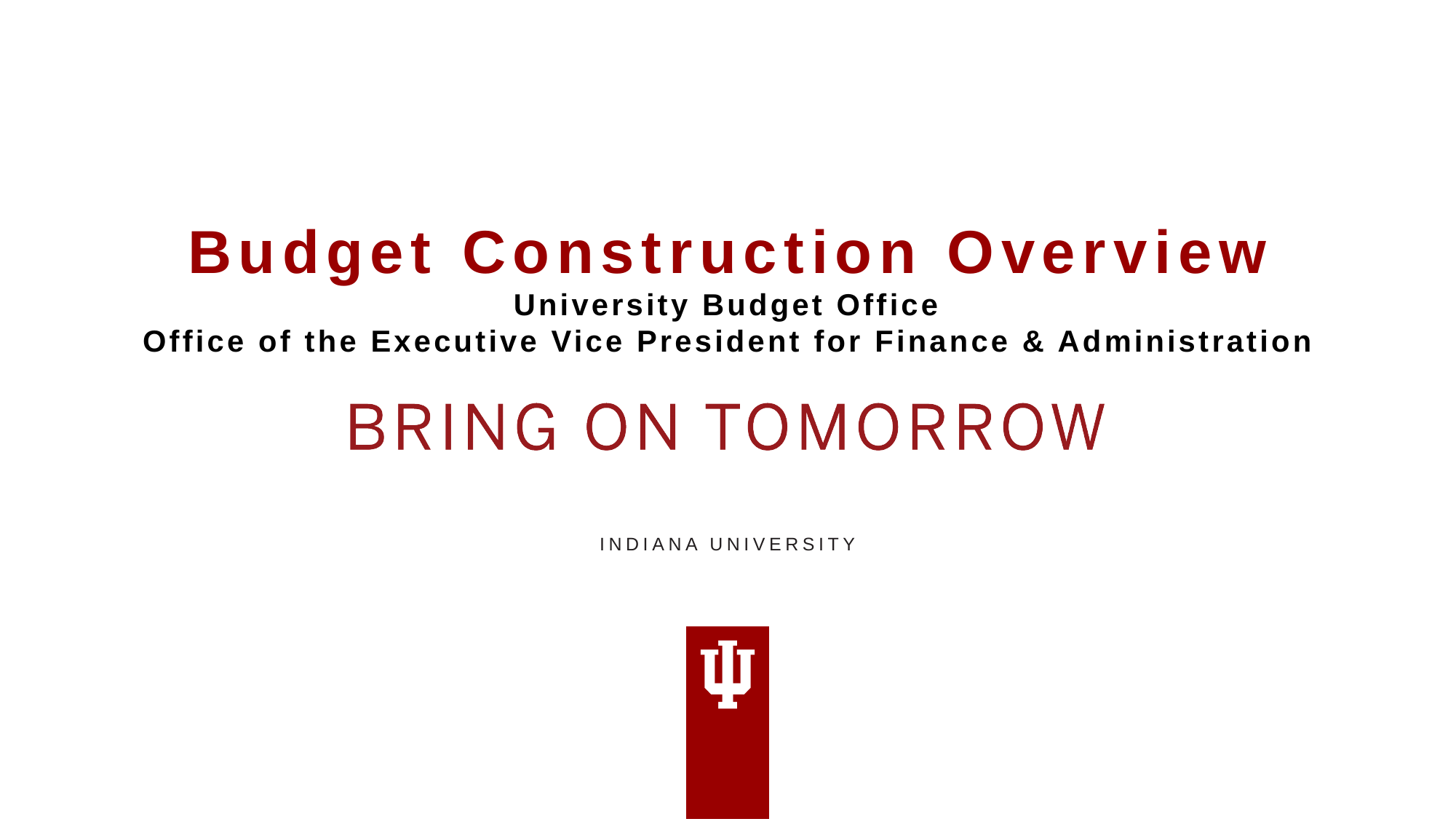

Budget Construction Overview
University Budget Office
Office of the Executive Vice President for Finance & Administration